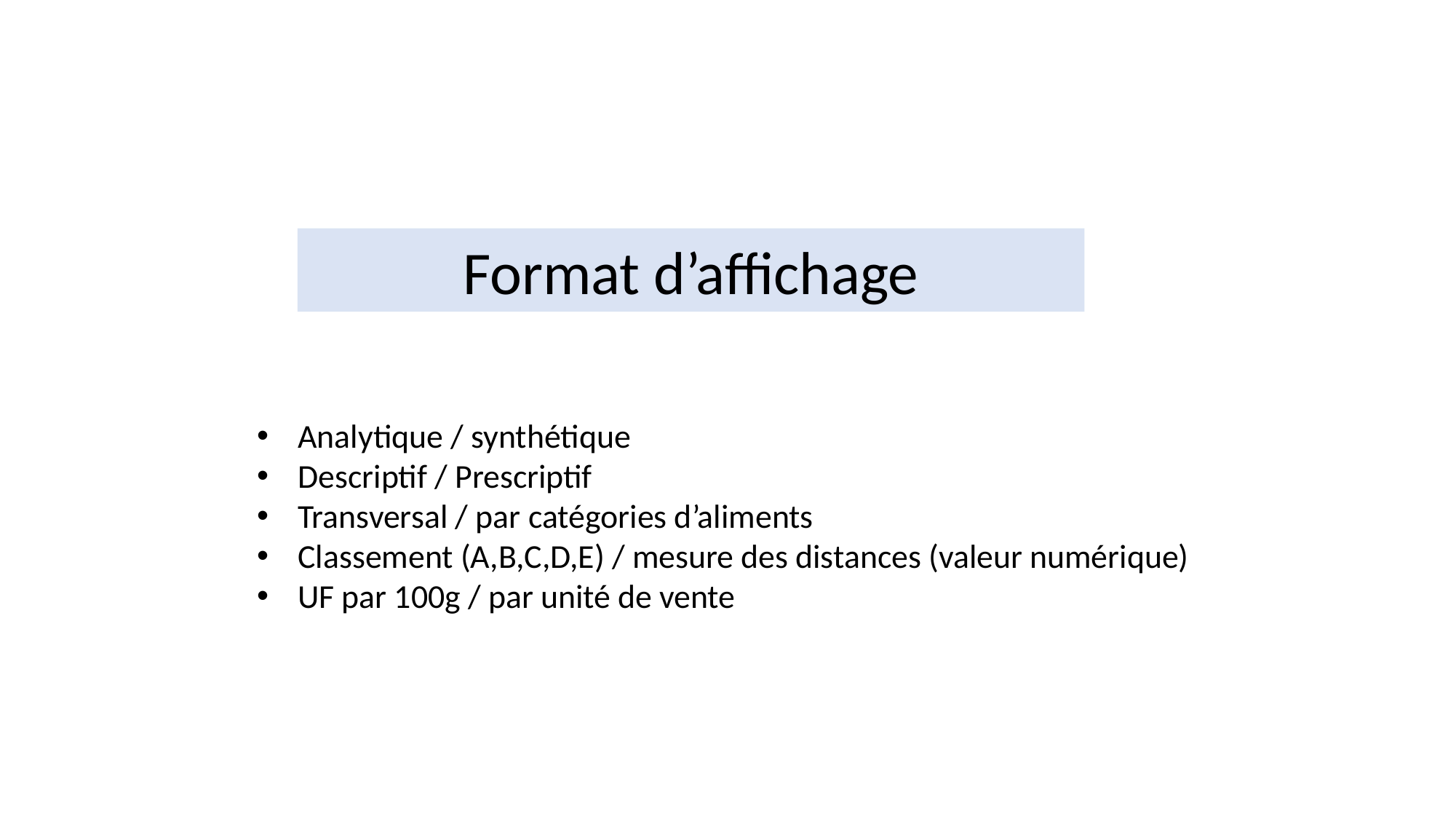

Format d’affichage
Analytique / synthétique
Descriptif / Prescriptif
Transversal / par catégories d’aliments
Classement (A,B,C,D,E) / mesure des distances (valeur numérique)
UF par 100g / par unité de vente